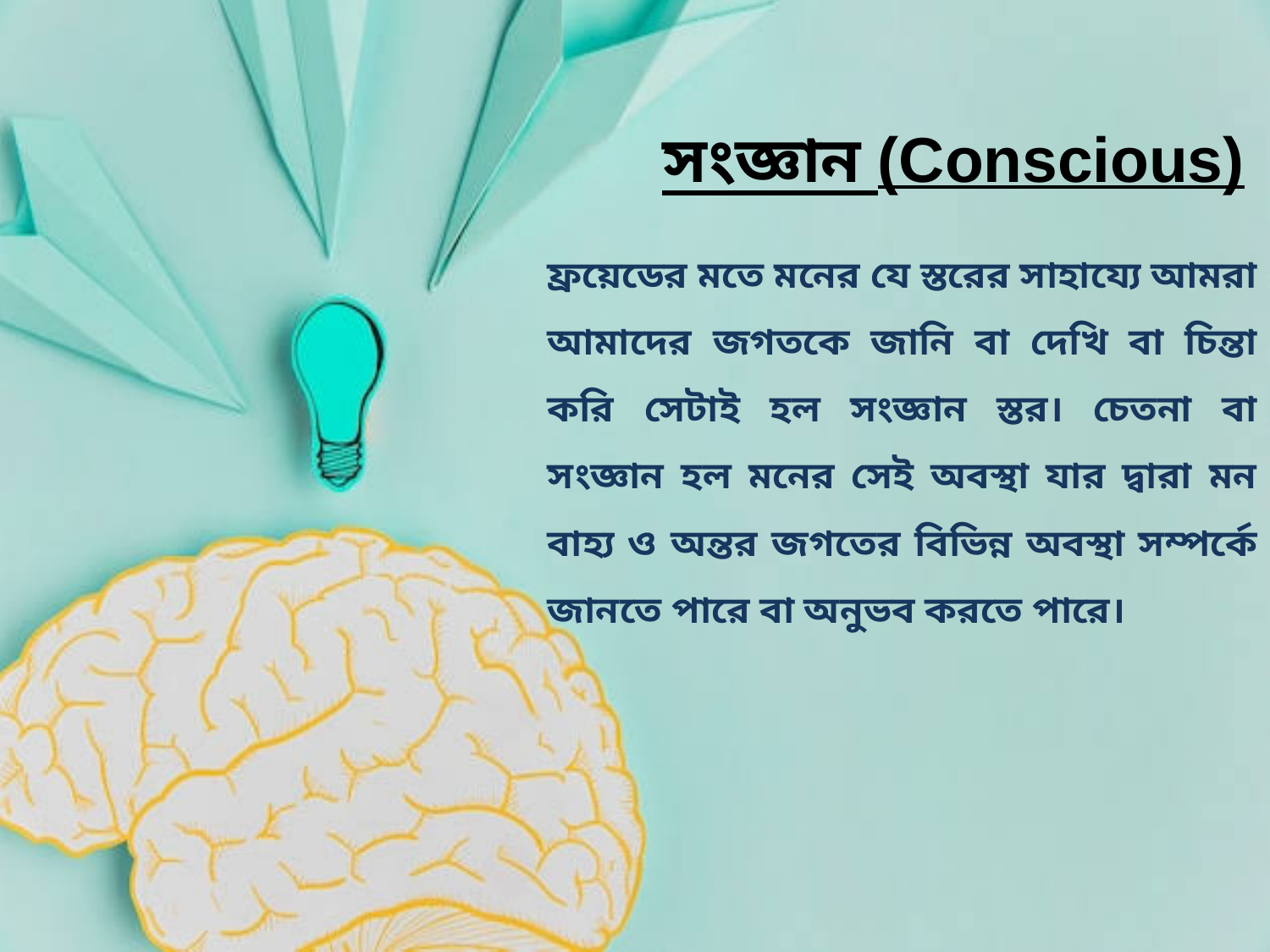

# সংজ্ঞান (Conscious)
ফ্রয়েডের মতে মনের যে স্তরের সাহায্যে আমরা আমাদের জগতকে জানি বা দেখি বা চিন্তা করি সেটাই হল সংজ্ঞান স্তর। চেতনা বা সংজ্ঞান হল মনের সেই অবস্থা যার দ্বারা মন বাহ্য ও অন্তর জগতের বিভিন্ন অবস্থা সম্পর্কে জানতে পারে বা অনুভব করতে পারে।